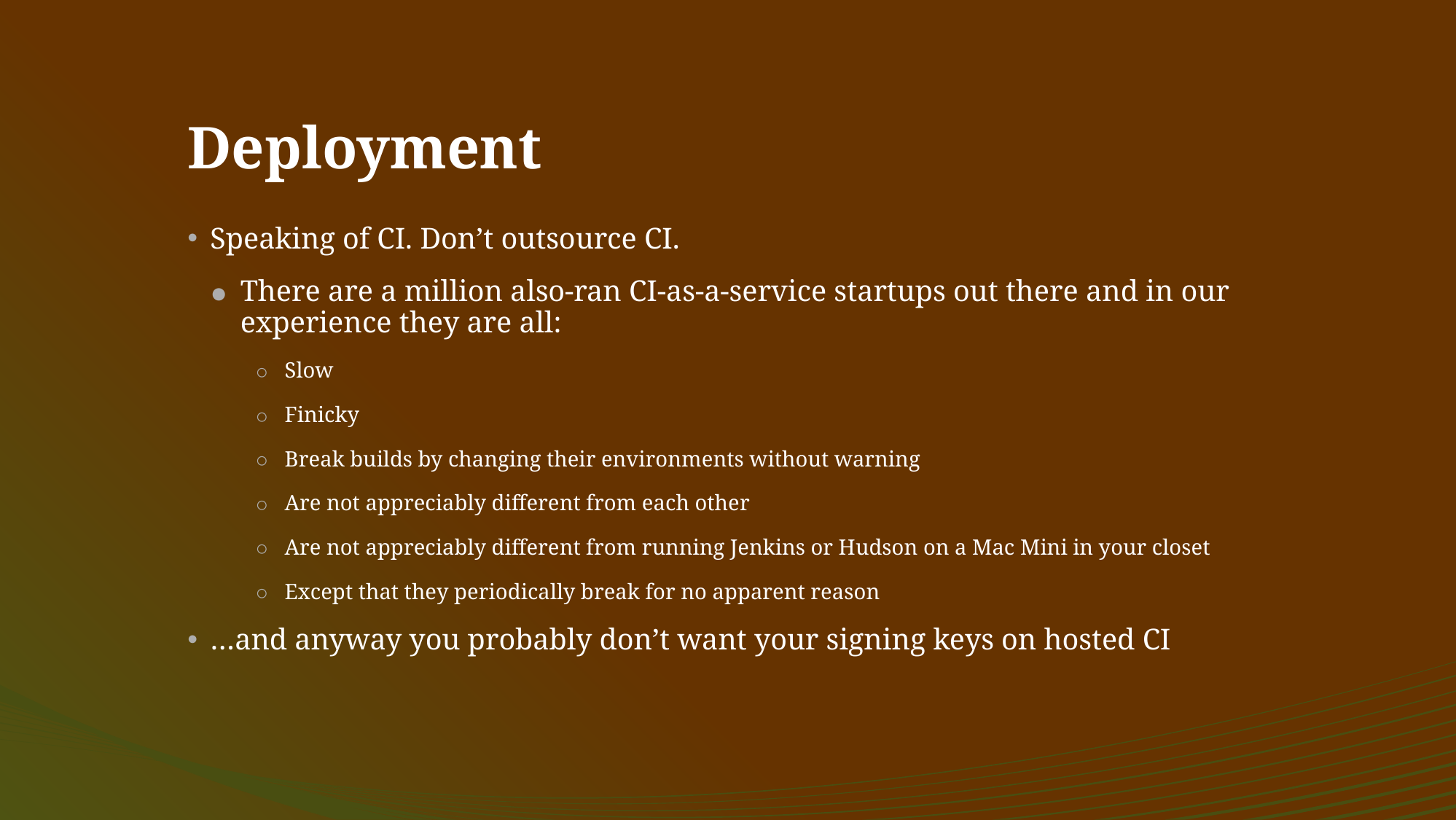

# Deployment
Speaking of CI. Don’t outsource CI.
There are a million also-ran CI-as-a-service startups out there and in our experience they are all:
Slow
Finicky
Break builds by changing their environments without warning
Are not appreciably different from each other
Are not appreciably different from running Jenkins or Hudson on a Mac Mini in your closet
Except that they periodically break for no apparent reason
…and anyway you probably don’t want your signing keys on hosted CI